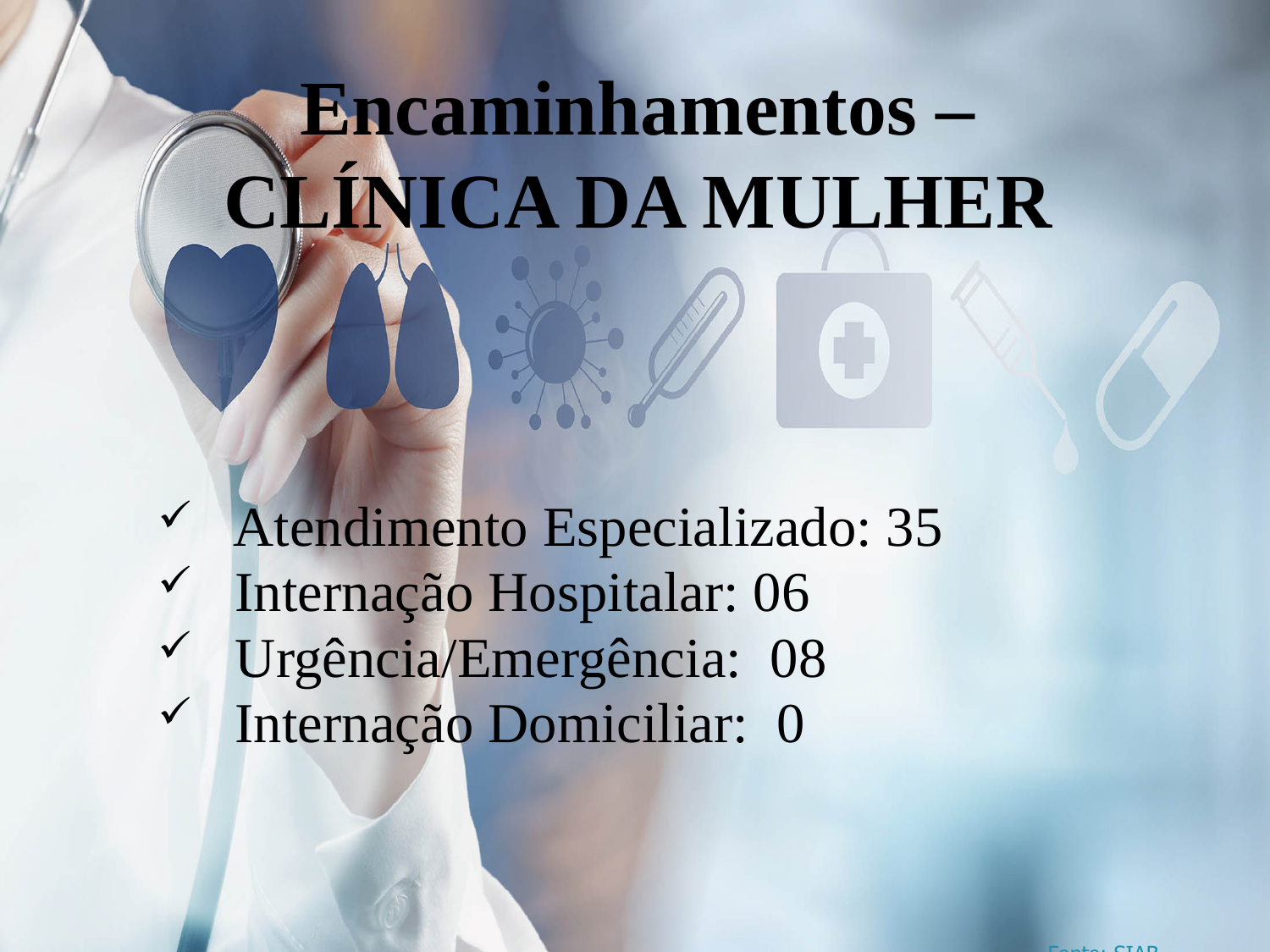

# Encaminhamentos – CLÍNICA DA MULHER

 Atendimento Especializado: 35
 Internação Hospitalar: 06
 Urgência/Emergência:  08
 Internação Domiciliar:  0

Fonte: SIAB